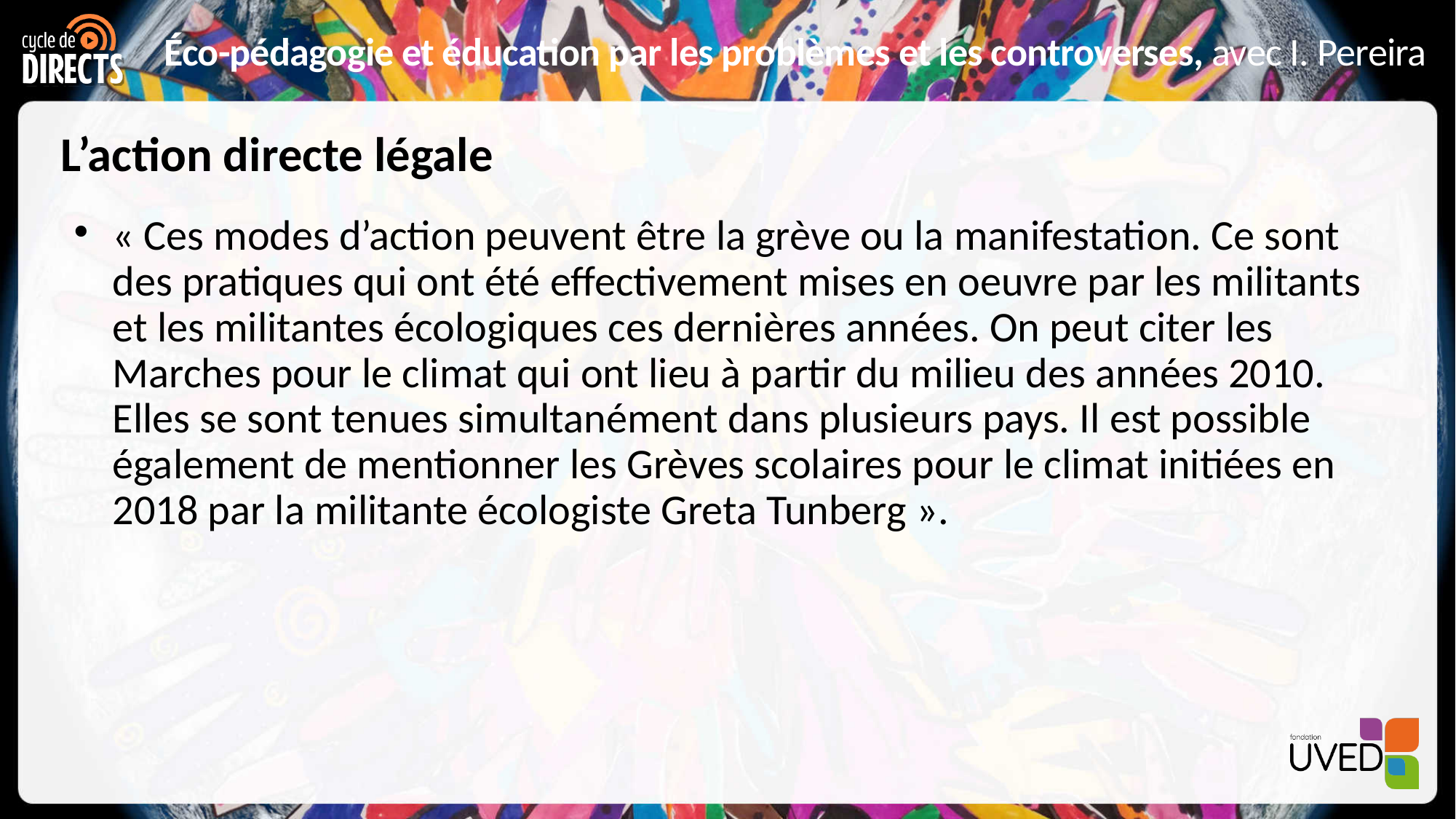

# L’action directe légale
« Ces modes d’action peuvent être la grève ou la manifestation. Ce sont des pratiques qui ont été effectivement mises en oeuvre par les militants et les militantes écologiques ces dernières années. On peut citer les Marches pour le climat qui ont lieu à partir du milieu des années 2010. Elles se sont tenues simultanément dans plusieurs pays. Il est possible également de mentionner les Grèves scolaires pour le climat initiées en 2018 par la militante écologiste Greta Tunberg ».